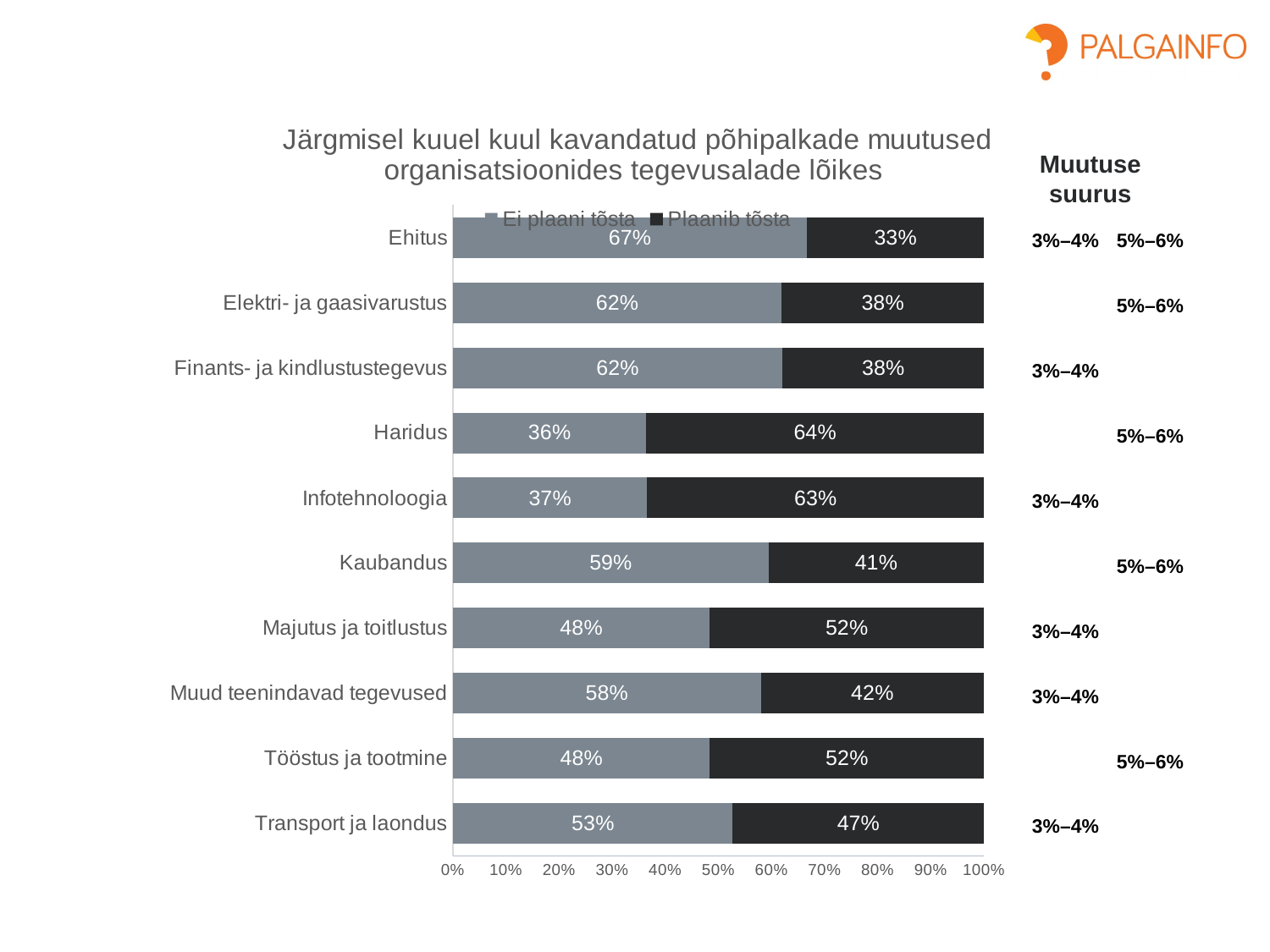

### Chart: Järgmisel kuuel kuul kavandatud põhipalkade muutused organisatsioonides tegevusalade lõikes

| Category | Ei plaani tõsta | Plaanib tõsta |
|---|---|---|
| Ehitus | 0.6666666666666667 | 0.3333333333333333 |
| Elektri- ja gaasivarustus | 0.6190476190476191 | 0.38095238095238093 |
| Finants- ja kindlustustegevus | 0.6206896551724138 | 0.3793103448275862 |
| Haridus | 0.36363636363636365 | 0.6363636363636364 |
| Infotehnoloogia | 0.36585365853658536 | 0.6341463414634146 |
| Kaubandus | 0.5942857142857143 | 0.4057142857142857 |
| Majutus ja toitlustus | 0.4831460674157304 | 0.5168539325842696 |
| Muud teenindavad tegevused | 0.58 | 0.42000000000000004 |
| Tööstus ja tootmine | 0.4838709677419355 | 0.5161290322580645 |
| Transport ja laondus | 0.527027027027027 | 0.472972972972973 |
Muutuse suurus
| 3%–4% | 5%–6% |
| --- | --- |
|  | 5%–6% |
| 3%–4% |  |
|  | 5%–6% |
| 3%–4% |  |
|  | 5%–6% |
| 3%–4% |  |
| 3%–4% |  |
|  | 5%–6% |
| 3%–4% |  |